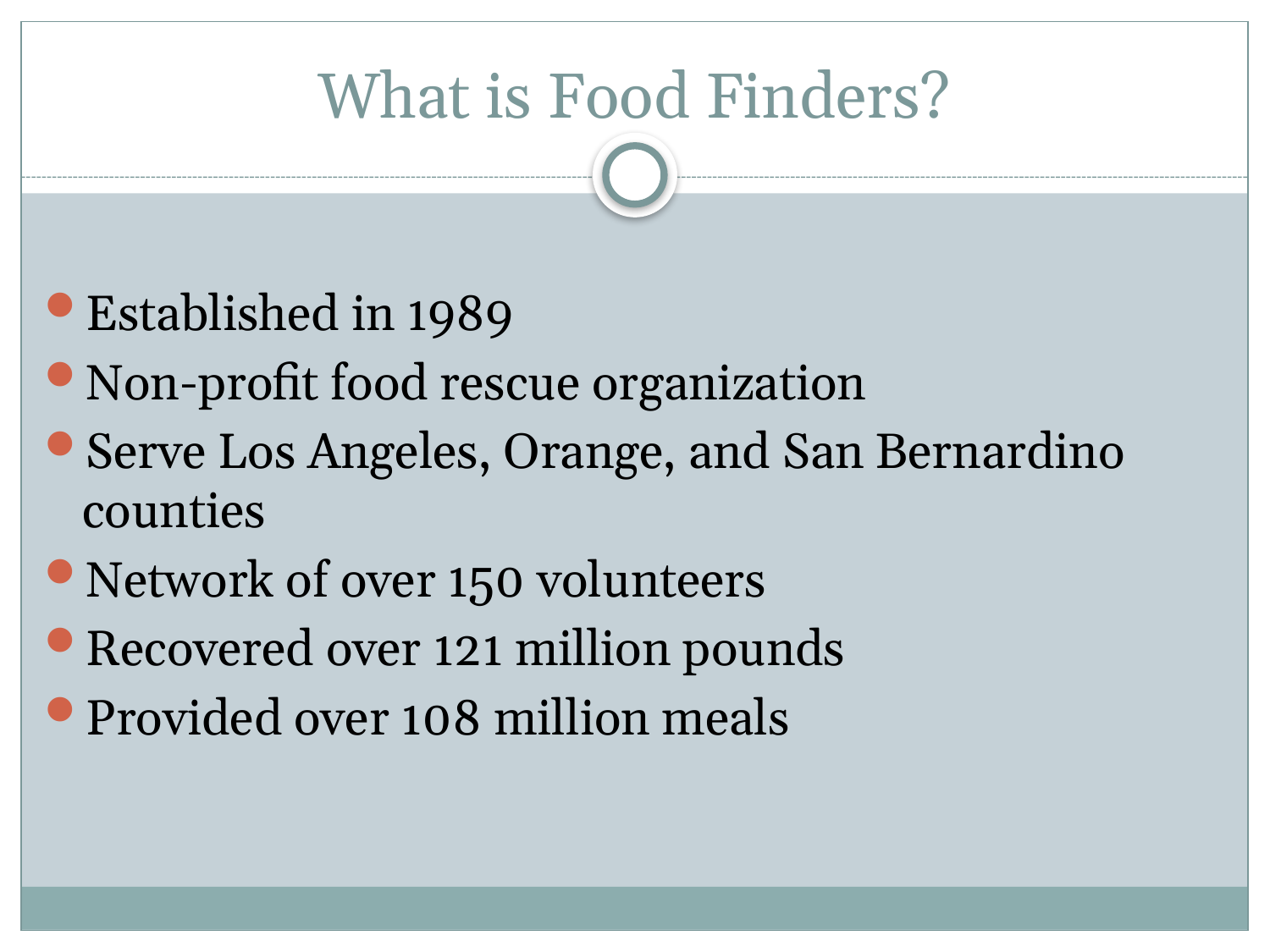

# What is Food Finders?
Established in 1989
Non-profit food rescue organization
Serve Los Angeles, Orange, and San Bernardino counties
Network of over 150 volunteers
Recovered over 121 million pounds
Provided over 108 million meals